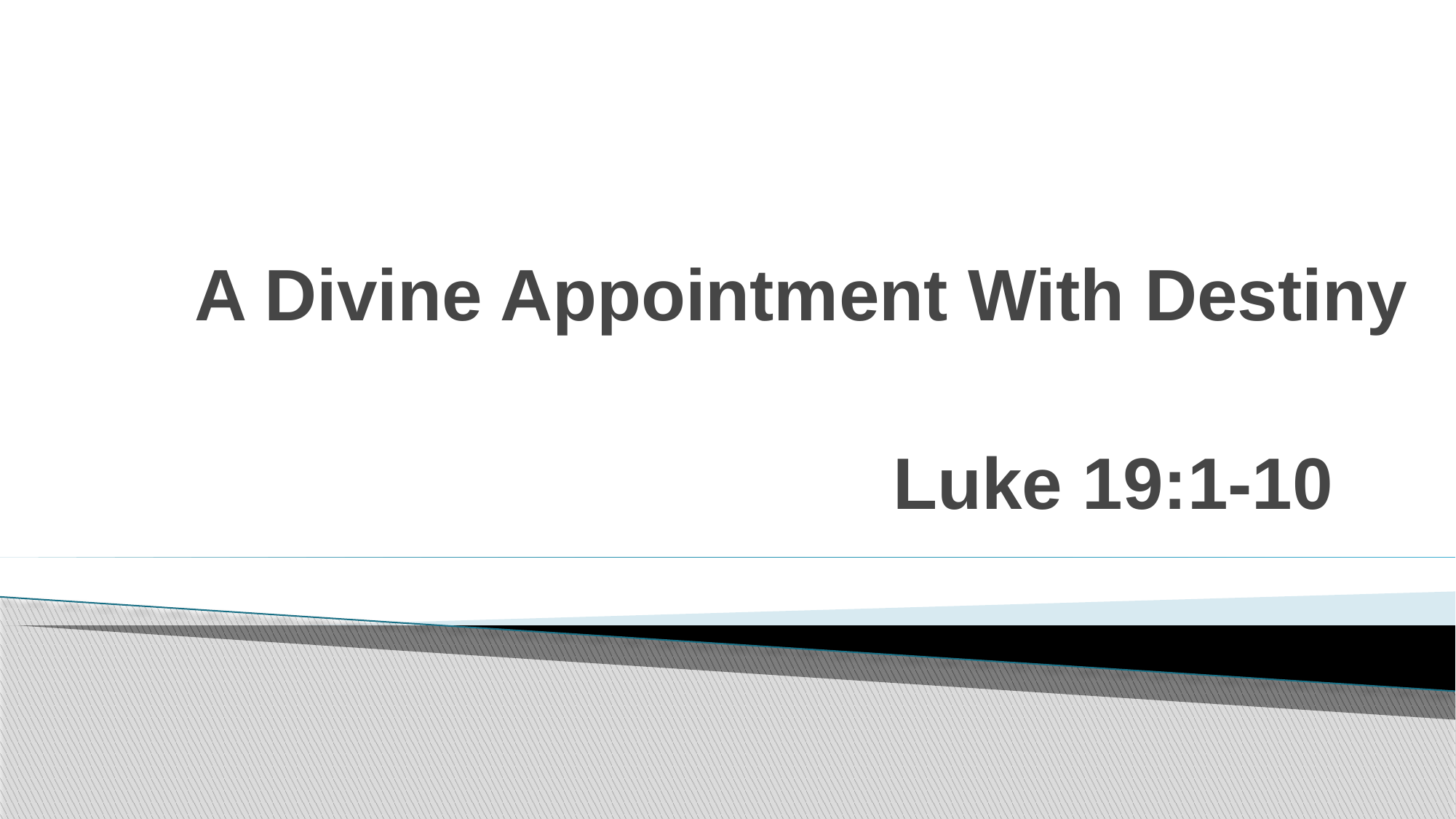

# A Divine Appointment With Destiny
Luke 19:1-10